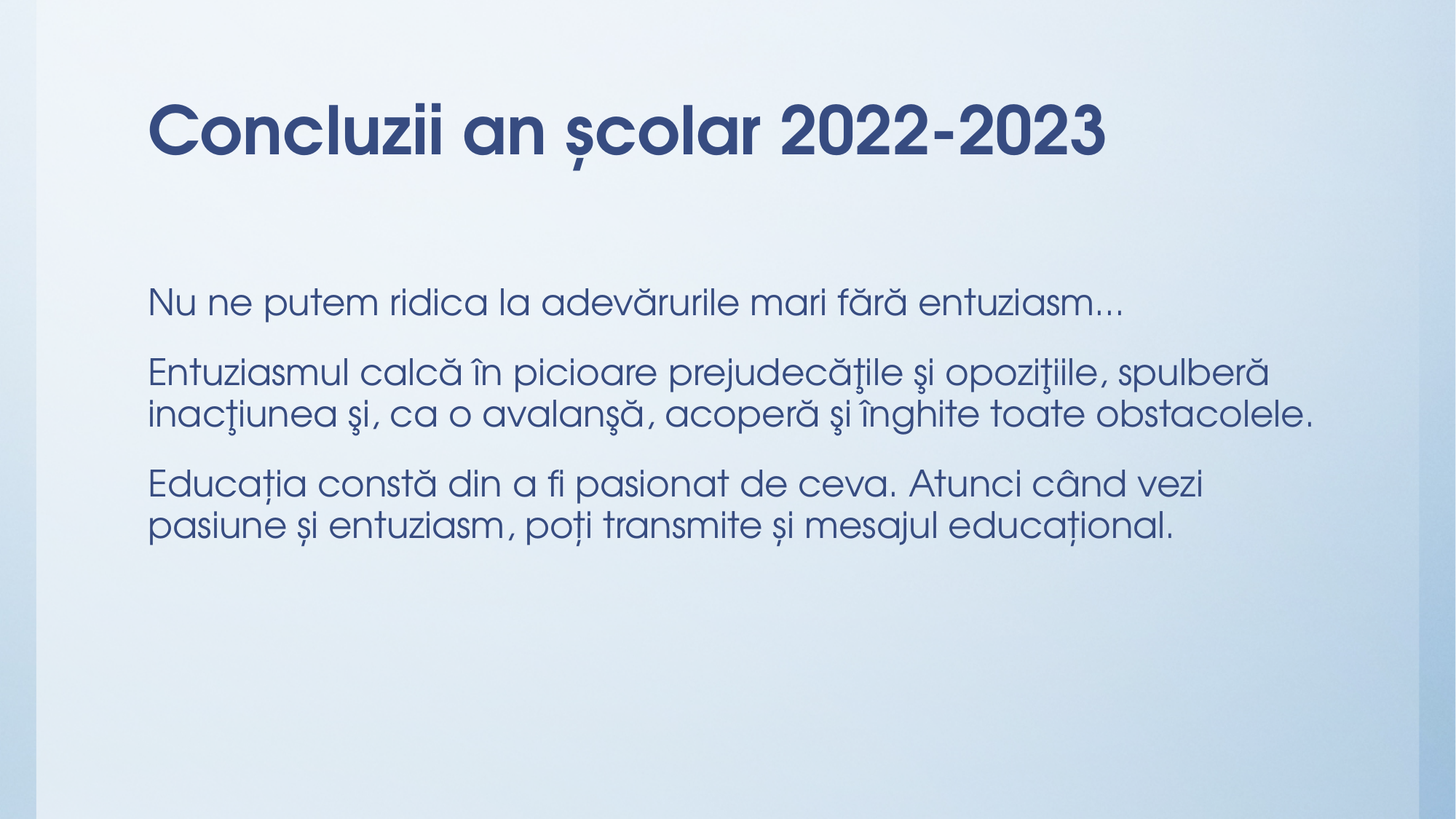

# Concluzii an școlar 2022-2023

Nu ne putem ridica la adevărurile mari fără entuziasm...
Entuziasmul calcă în picioare prejudecăţile şi opoziţiile, spulberă inacţiunea şi, ca o avalanşă, acoperă şi înghite toate obstacolele.
Educația constă din a fi pasionat de ceva. Atunci când vezi pasiune și entuziasm, poți transmite și mesajul educațional.